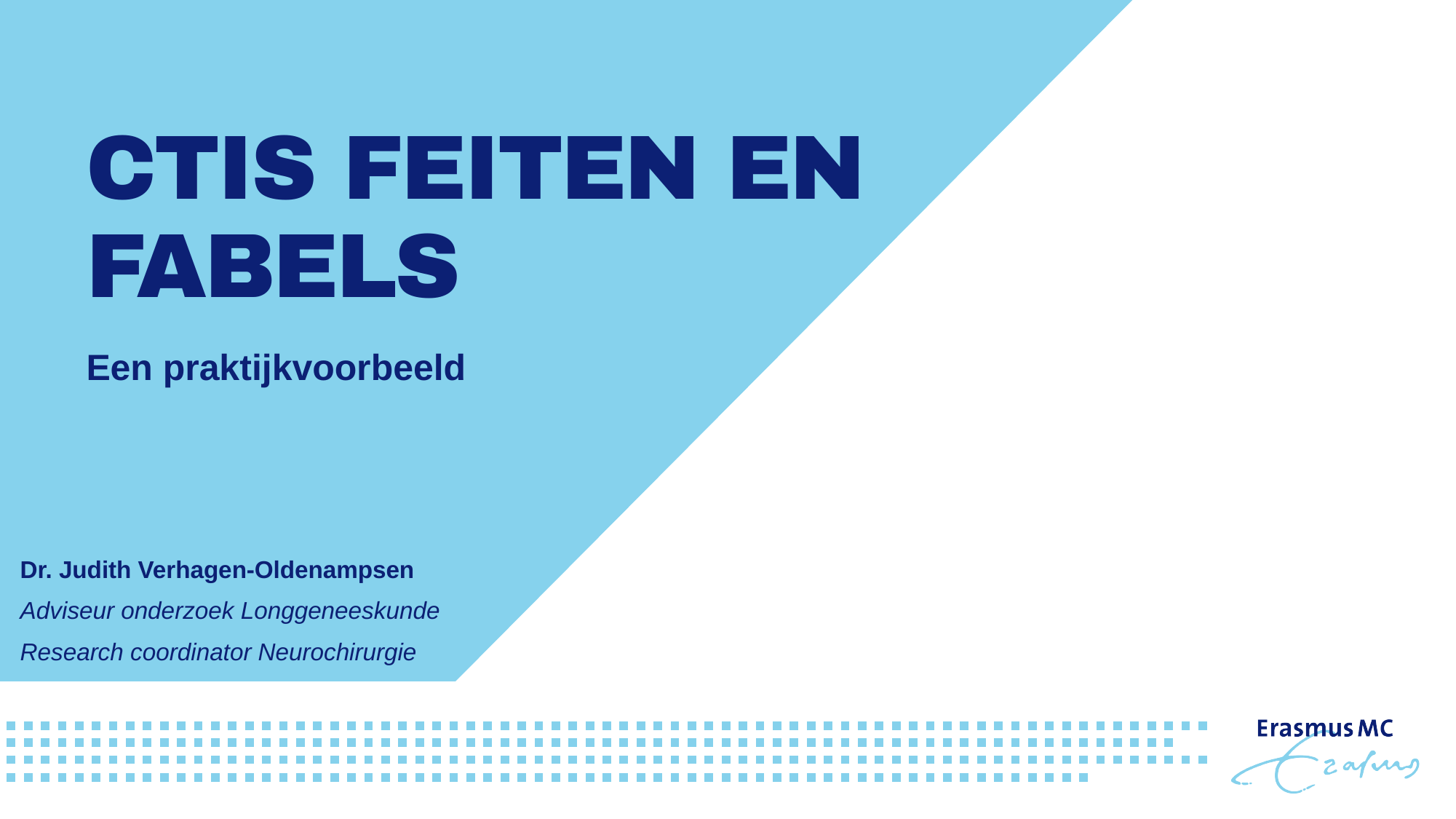

# CTIS feiten en fabels
Een praktijkvoorbeeld
Dr. Judith Verhagen-Oldenampsen
Adviseur onderzoek Longgeneeskunde
Research coordinator Neurochirurgie
Minisymposium Research professional meets CCMO
03/09/2024
1